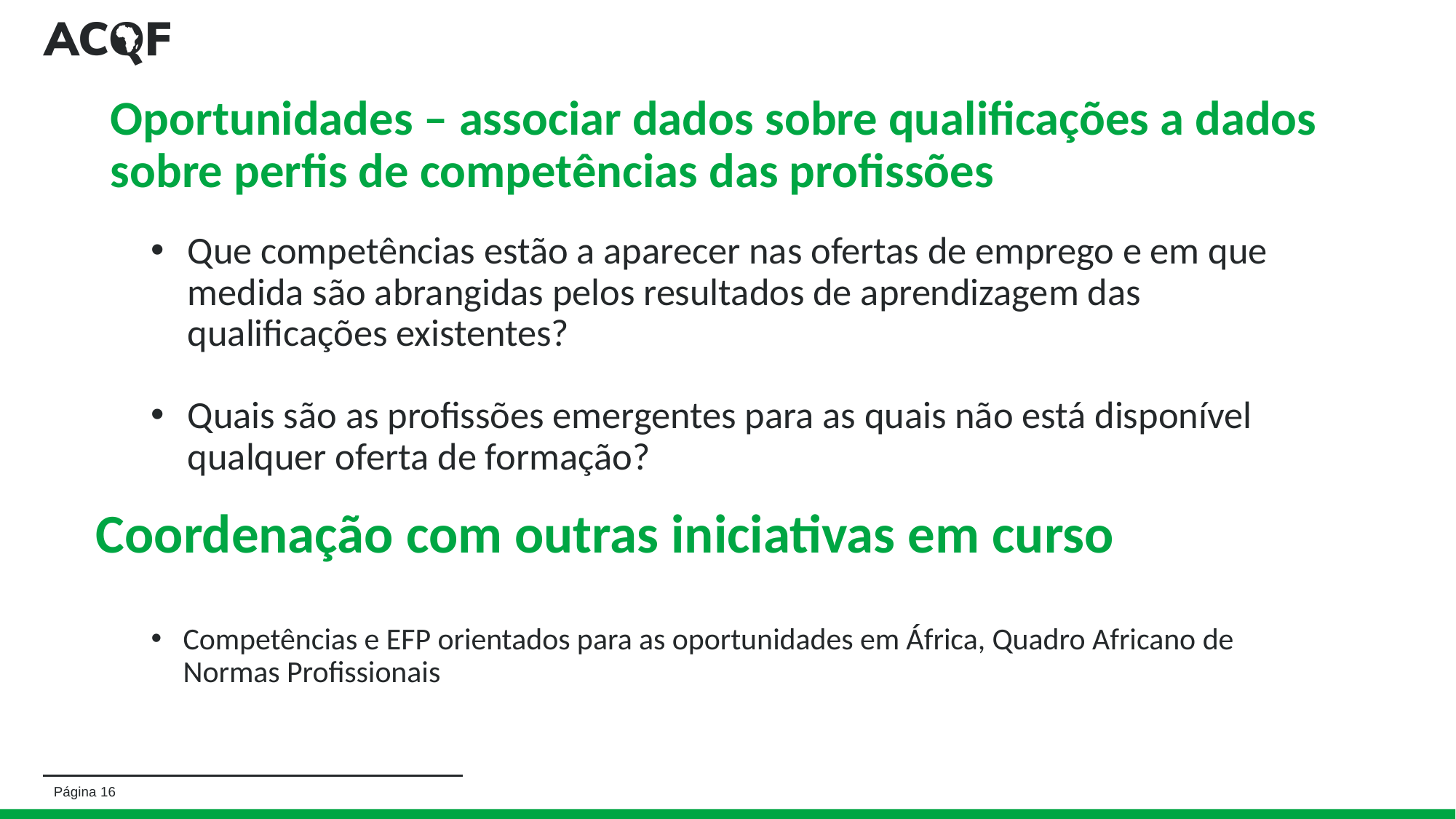

Oportunidades – associar dados sobre qualificações a dados sobre perfis de competências das profissões
Que competências estão a aparecer nas ofertas de emprego e em que medida são abrangidas pelos resultados de aprendizagem das qualificações existentes?

Quais são as profissões emergentes para as quais não está disponível qualquer oferta de formação?
Coordenação com outras iniciativas em curso

Competências e EFP orientados para as oportunidades em África, Quadro Africano de Normas Profissionais
16